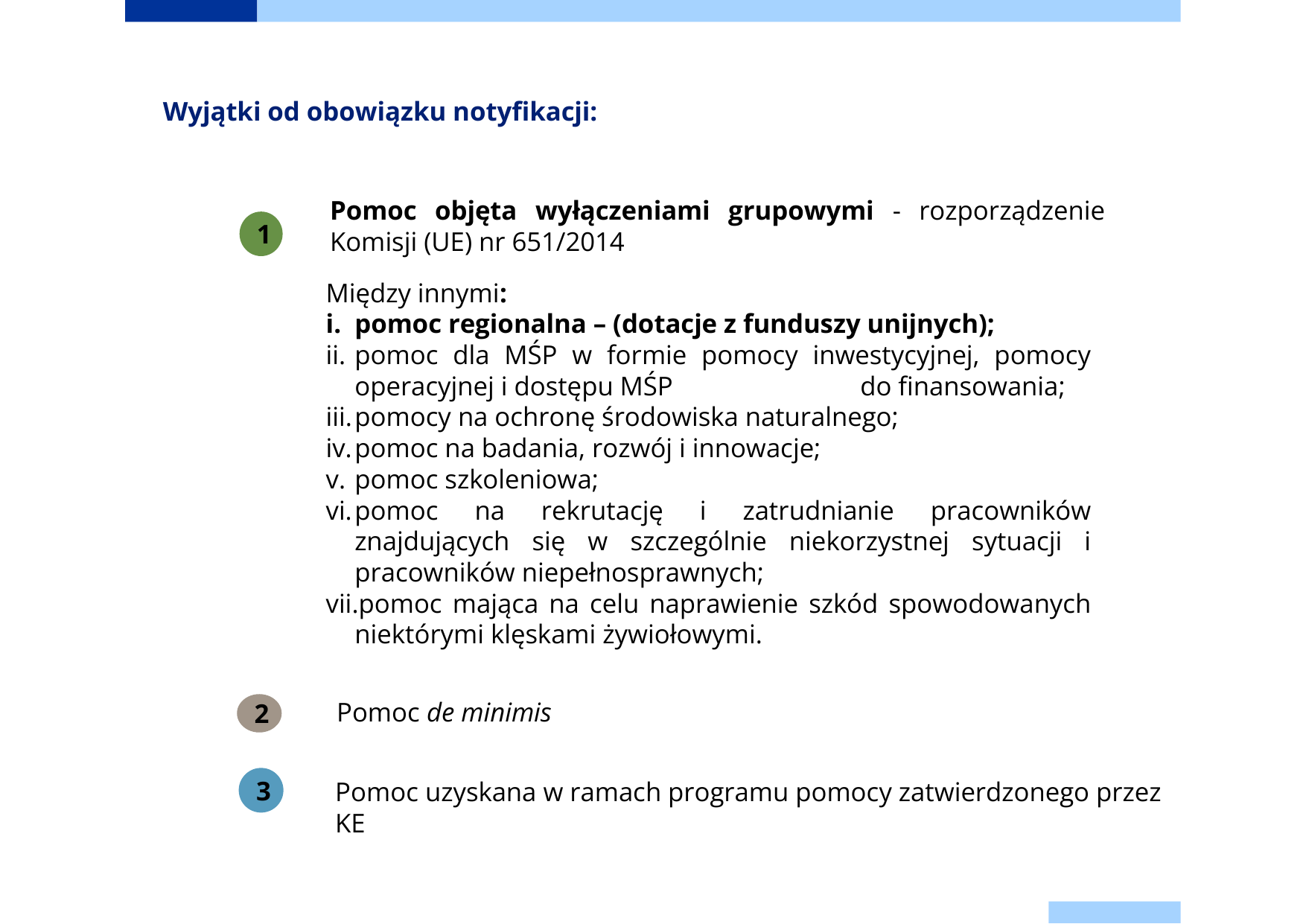

Wyjątki od obowiązku notyfikacji:

Pomoc objęta wyłączeniami grupowymi - rozporządzenie Komisji (UE) nr 651/2014
1
Między innymi:
pomoc regionalna – (dotacje z funduszy unijnych);
pomoc dla MŚP w formie pomocy inwestycyjnej, pomocy operacyjnej i dostępu MŚP                            do finansowania;
pomocy na ochronę środowiska naturalnego;
pomoc na badania, rozwój i innowacje;
pomoc szkoleniowa;
pomoc na rekrutację i zatrudnianie pracowników znajdujących się w szczególnie niekorzystnej sytuacji i pracowników niepełnosprawnych;
pomoc mająca na celu naprawienie szkód spowodowanych niektórymi klęskami żywiołowymi.

Pomoc de minimis
2
3
Pomoc uzyskana w ramach programu pomocy zatwierdzonego przez KE